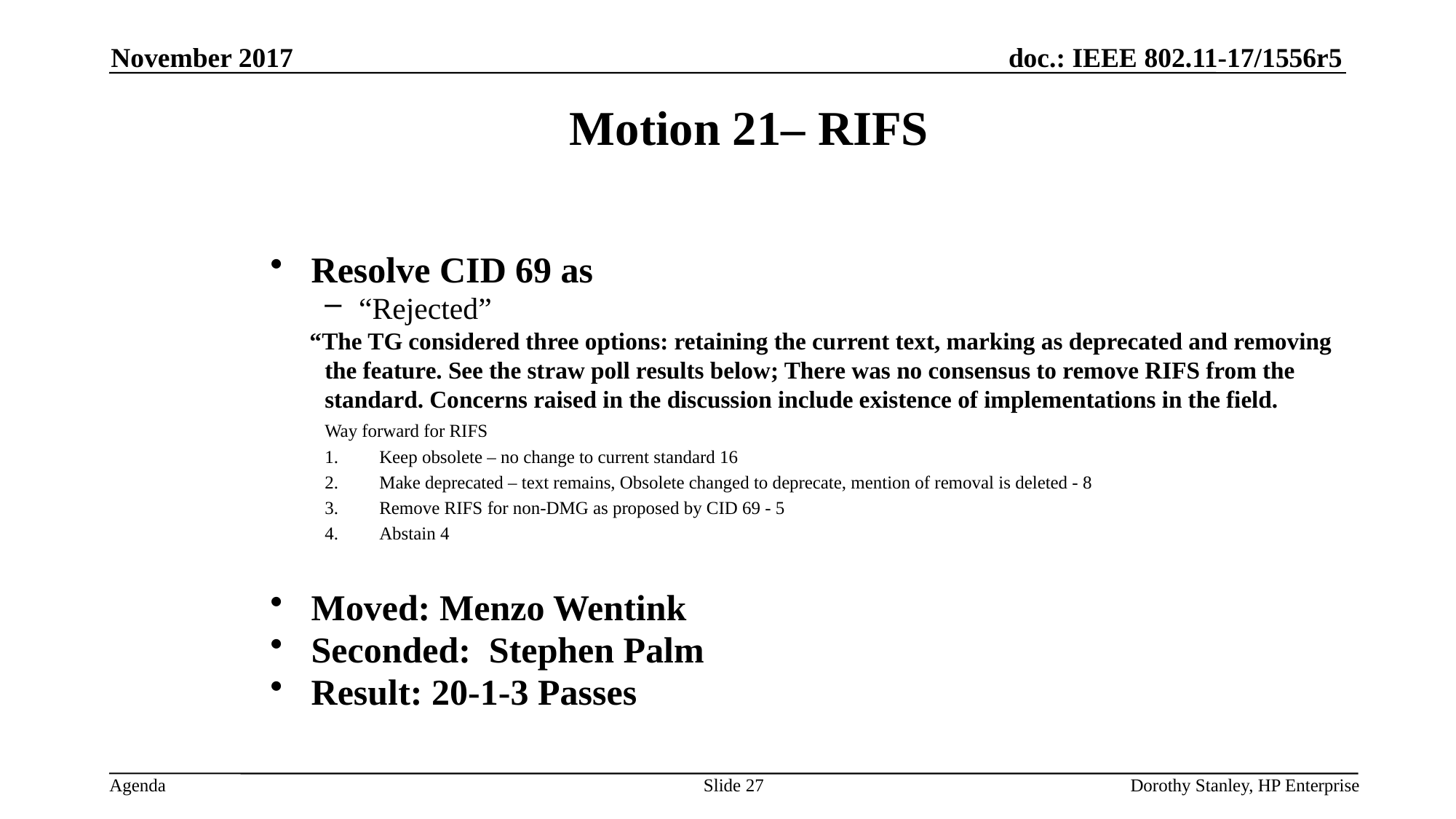

November 2017
Motion 21– RIFS
Resolve CID 69 as
“Rejected”
“The TG considered three options: retaining the current text, marking as deprecated and removing the feature. See the straw poll results below; There was no consensus to remove RIFS from the standard. Concerns raised in the discussion include existence of implementations in the field.
	Way forward for RIFS
Keep obsolete – no change to current standard 16
Make deprecated – text remains, Obsolete changed to deprecate, mention of removal is deleted - 8
Remove RIFS for non-DMG as proposed by CID 69 - 5
Abstain 4

Moved: Menzo Wentink
Seconded:  Stephen Palm
Result: 20-1-3 Passes

Slide 27
Dorothy Stanley, HP Enterprise